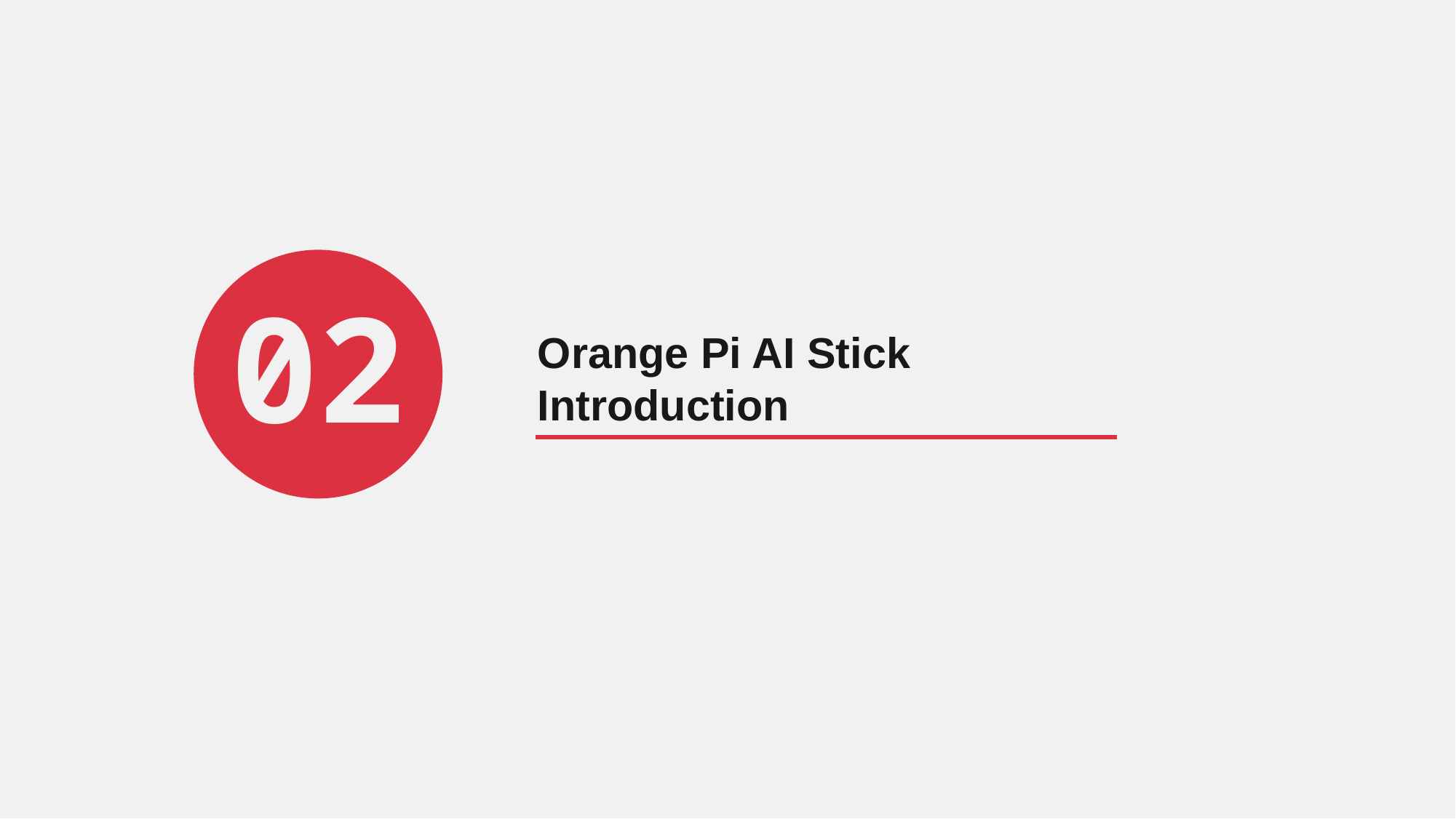

02
# Orange Pi AI Stick Introduction